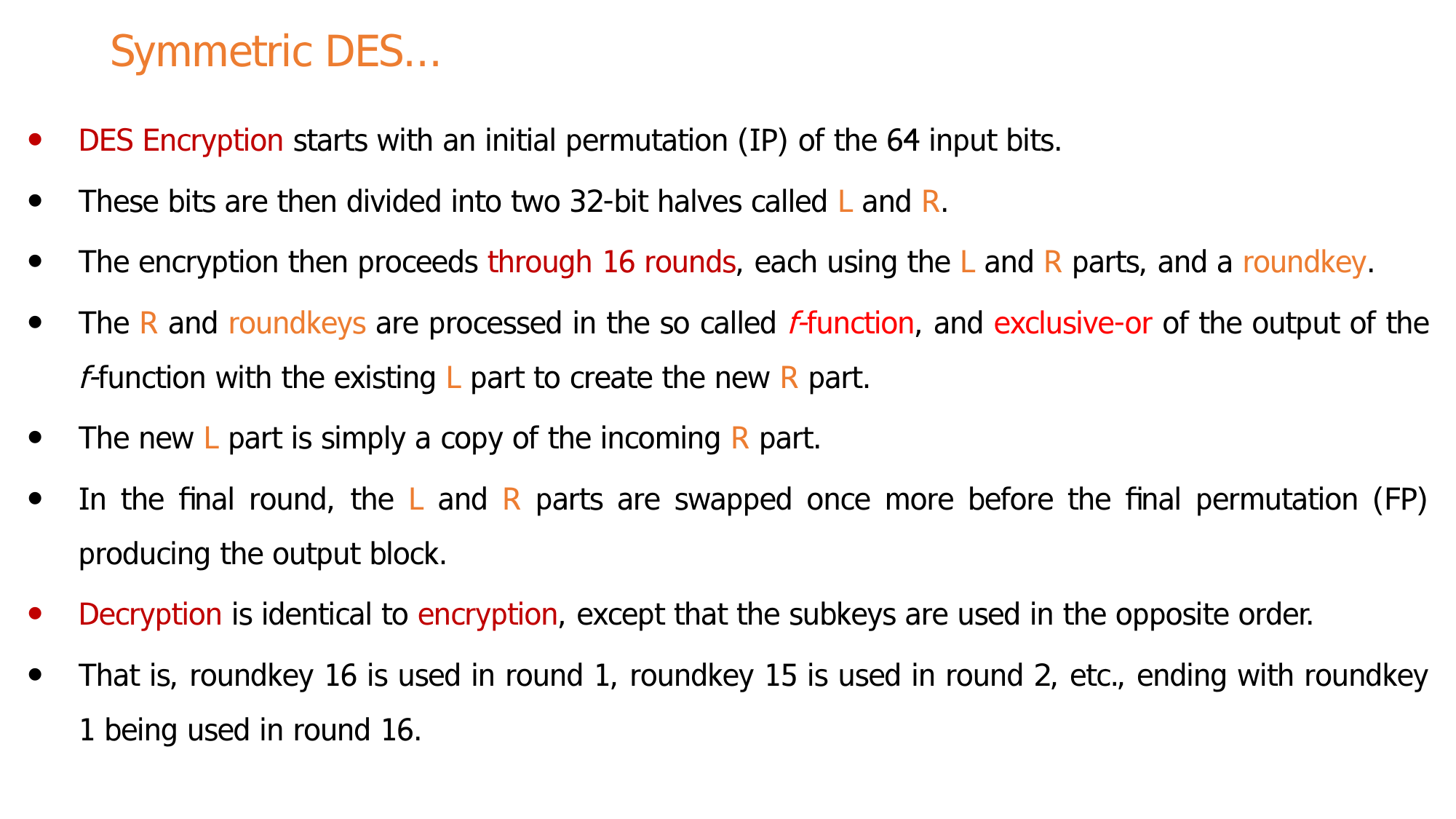

# Symmetric DES...
DES Encryption starts with an initial permutation (IP) of the 64 input bits.
These bits are then divided into two 32-bit halves called L and R.
The encryption then proceeds through 16 rounds, each using the L and R parts, and a roundkey.
The R and roundkeys are processed in the so called f-function, and exclusive-or of the output of the f-function with the existing L part to create the new R part.
The new L part is simply a copy of the incoming R part.
In the final round, the L and R parts are swapped once more before the final permutation (FP) producing the output block.
Decryption is identical to encryption, except that the subkeys are used in the opposite order.
That is, roundkey 16 is used in round 1, roundkey 15 is used in round 2, etc., ending with roundkey 1 being used in round 16.